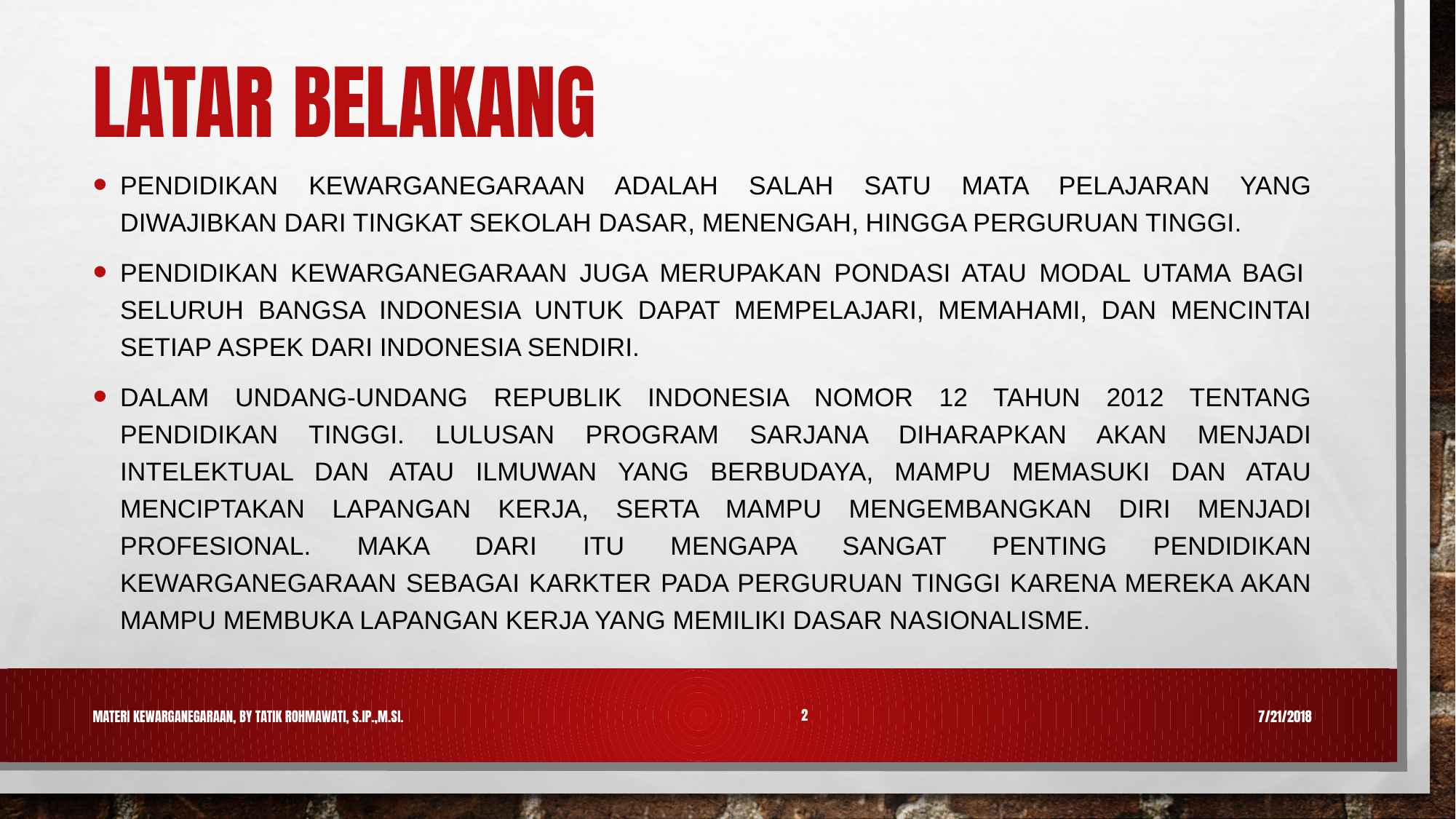

# Latar Belakang
Pendidikan Kewarganegaraan adalah salah satu mata pelajaran yang diwajibkan dari tingkat Sekolah Dasar, menengah, hingga Perguruan Tinggi.
Pendidikan Kewarganegaraan juga merupakan pondasi atau modal utama bagi  seluruh bangsa Indonesia untuk dapat mempelajari, memahami, dan mencintai setiap aspek dari Indonesia sendiri.
Dalam Undang-Undang Republik Indonesia Nomor 12 Tahun 2012 tentang Pendidikan Tinggi. Lulusan program sarjana diharapkan akan menjadi intelektual dan atau ilmuwan yang berbudaya, mampu memasuki dan atau menciptakan lapangan kerja, serta mampu mengembangkan diri menjadi profesional. Maka dari itu mengapa sangat penting pendidikan kewarganegaraan sebagai karkter pada perguruan tinggi karena mereka akan mampu membuka lapangan kerja yang memiliki dasar nasionalisme.
Materi Kewarganegaraan, By Tatik Rohmawati, S.IP.,M.Si.
2
7/21/2018